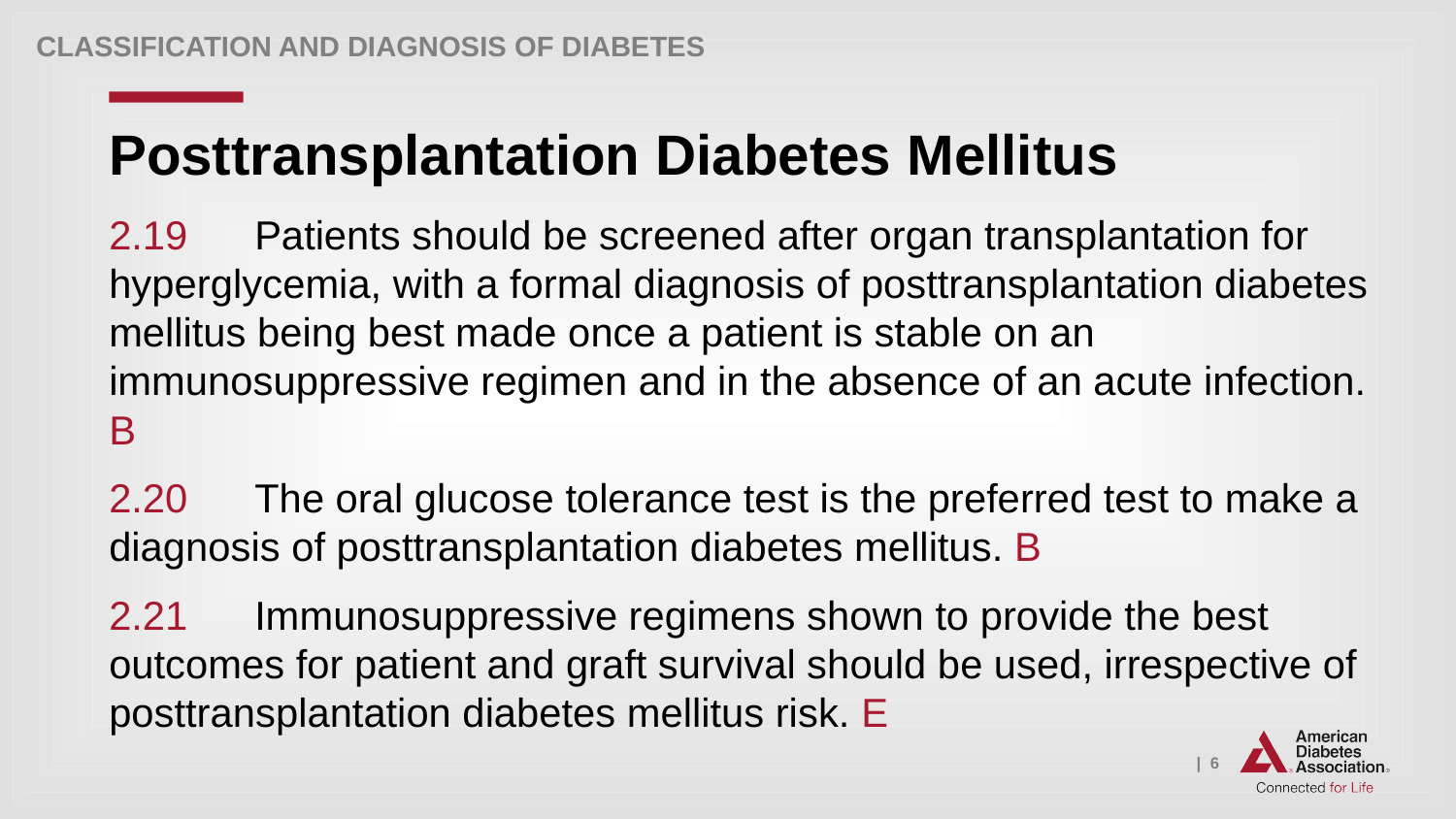

Classification and Diagnosis of Diabetes
# Posttransplantation Diabetes Mellitus
2.19 	Patients should be screened after organ transplantation for hyperglycemia, with a formal diagnosis of posttransplantation diabetes mellitus being best made once a patient is stable on an immunosuppressive regimen and in the absence of an acute infection. B
2.20 	The oral glucose tolerance test is the preferred test to make a diagnosis of posttransplantation diabetes mellitus. B
2.21 	Immunosuppressive regimens shown to provide the best outcomes for patient and graft survival should be used, irrespective of posttransplantation diabetes mellitus risk. E